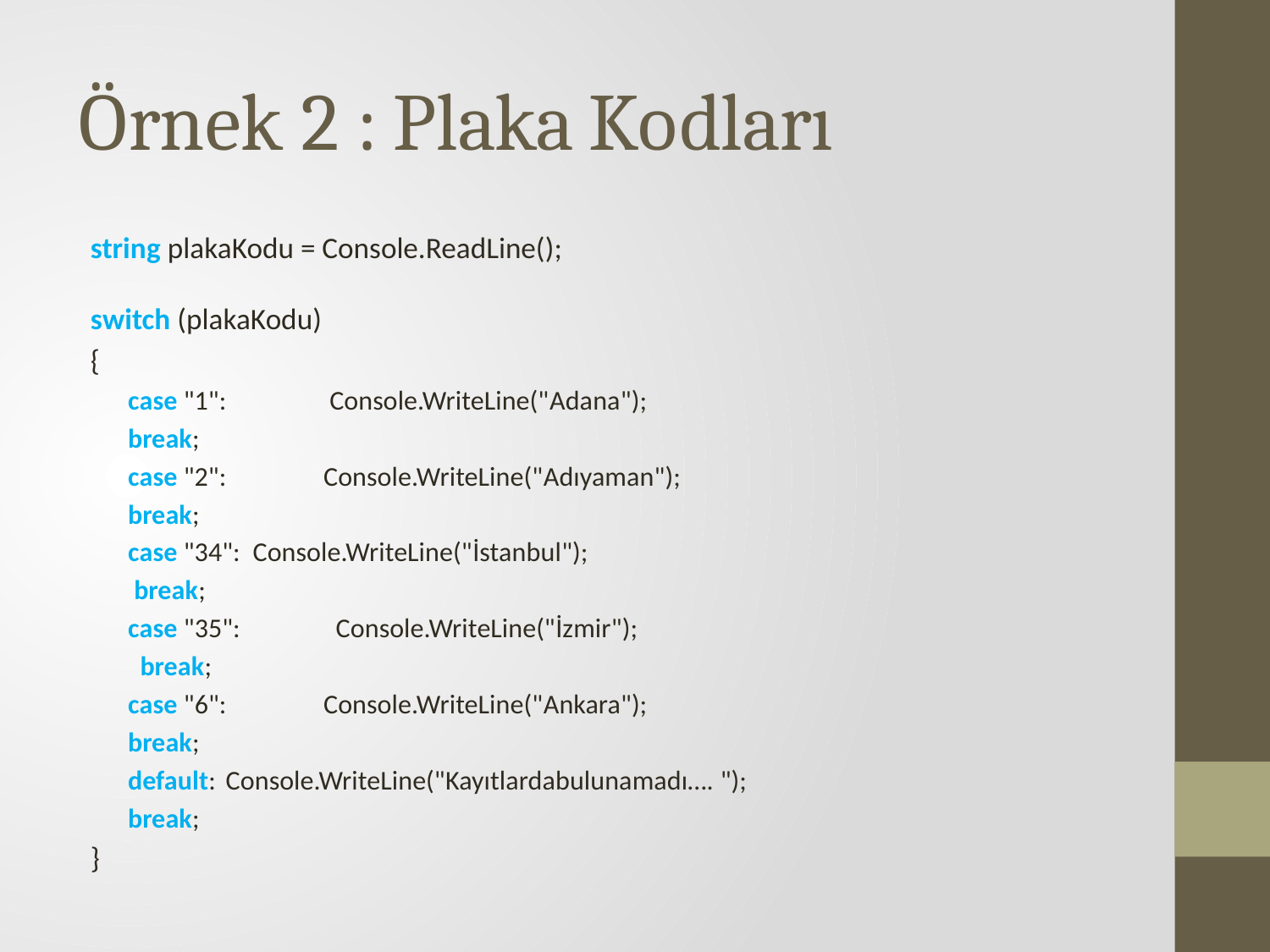

# Örnek 2 : Plaka Kodları
string plakaKodu = Console.ReadLine();
switch (plakaKodu)
{
	case "1":	 Console.WriteLine("Adana");
		break;
	case "2": 	Console.WriteLine("Adıyaman");
		break;
	case "34":  Console.WriteLine("İstanbul");
		 break;
	case "35":	  Console.WriteLine("İzmir");
		  break;
	case "6":	Console.WriteLine("Ankara");
		break;
	default: 	Console.WriteLine("Kayıtlardabulunamadı…. ");
	break;
}